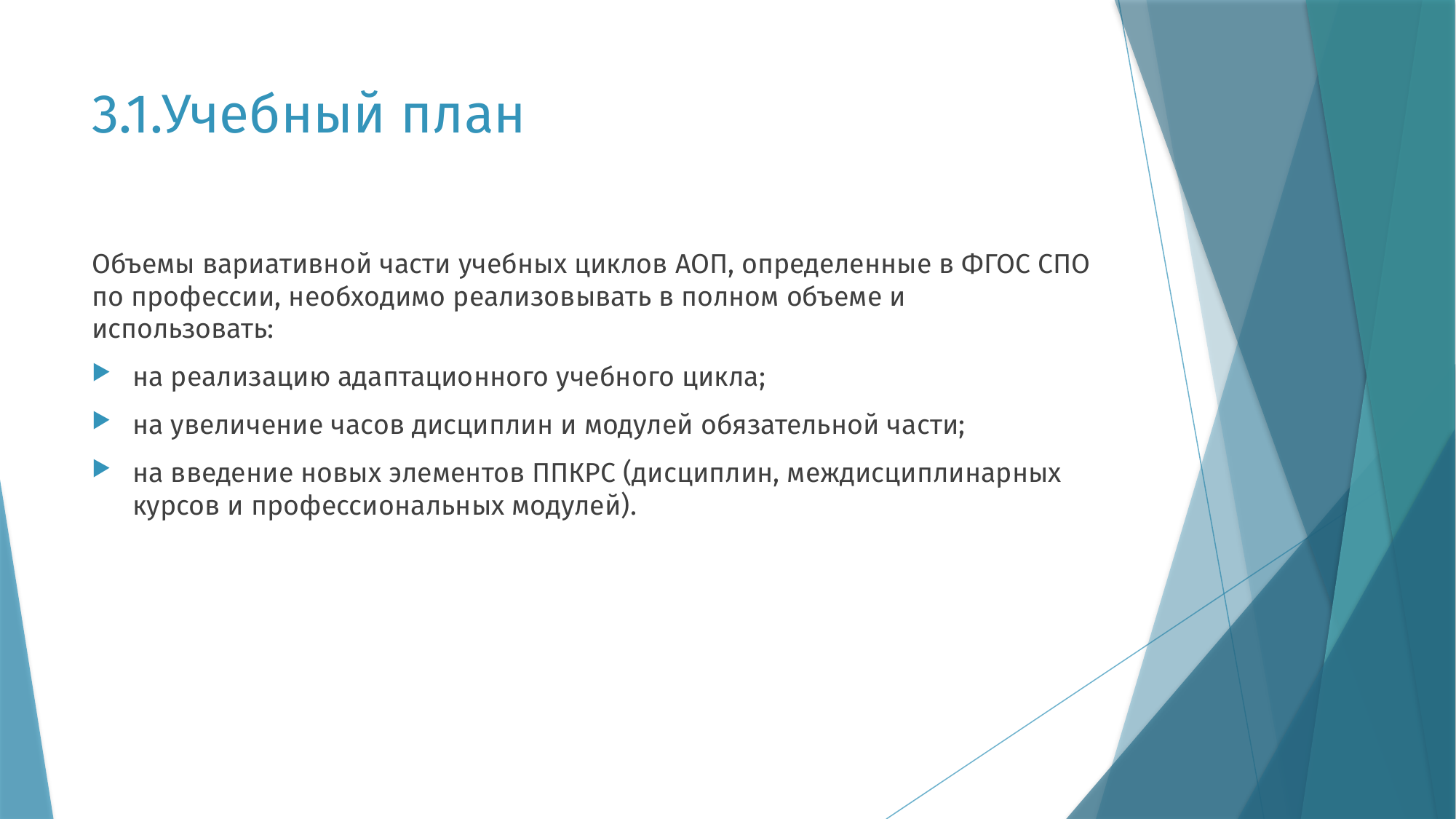

# 3.1.Учебный план

Объемы вариативной части учебных циклов АОП, определенные в ФГОС СПО по профессии, необходимо реализовывать в полном объеме и использовать:
на реализацию адаптационного учебного цикла;
на увеличение часов дисциплин и модулей обязательной части;
на введение новых элементов ППКРС (дисциплин, междисциплинарных курсов и профессиональных модулей).